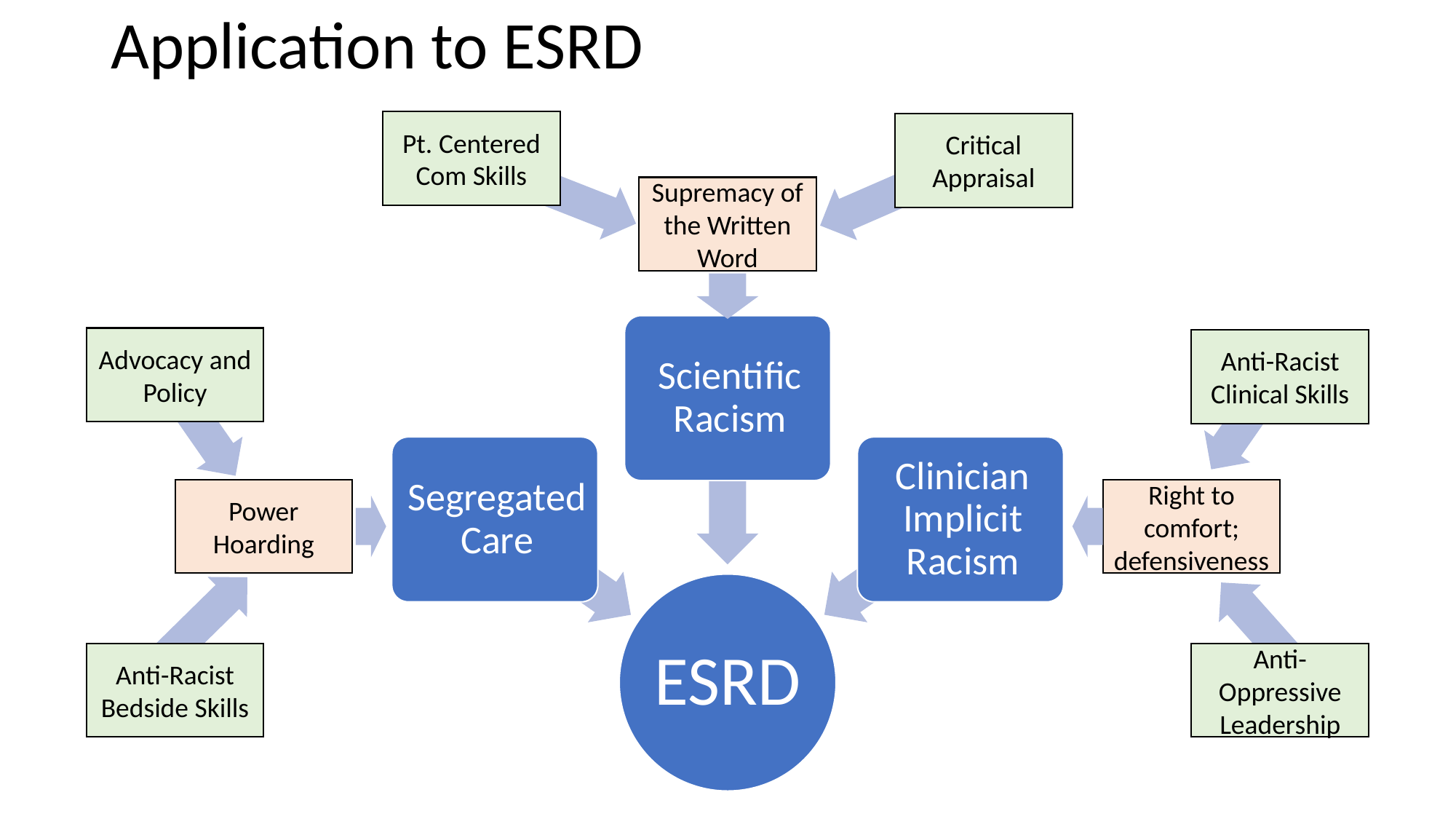

# Application to ESRD
Pt. Centered Com Skills
Critical Appraisal

Supremacy of the Written Word

ESRD
Segregated Care
Scientific Racism
Clinician Implicit Racism
Advocacy and Policy
Anti-Racist Clinical Skills

Power Hoarding
Right to comfort; defensiveness

Anti-Racist Bedside Skills
Anti-Oppressive Leadership